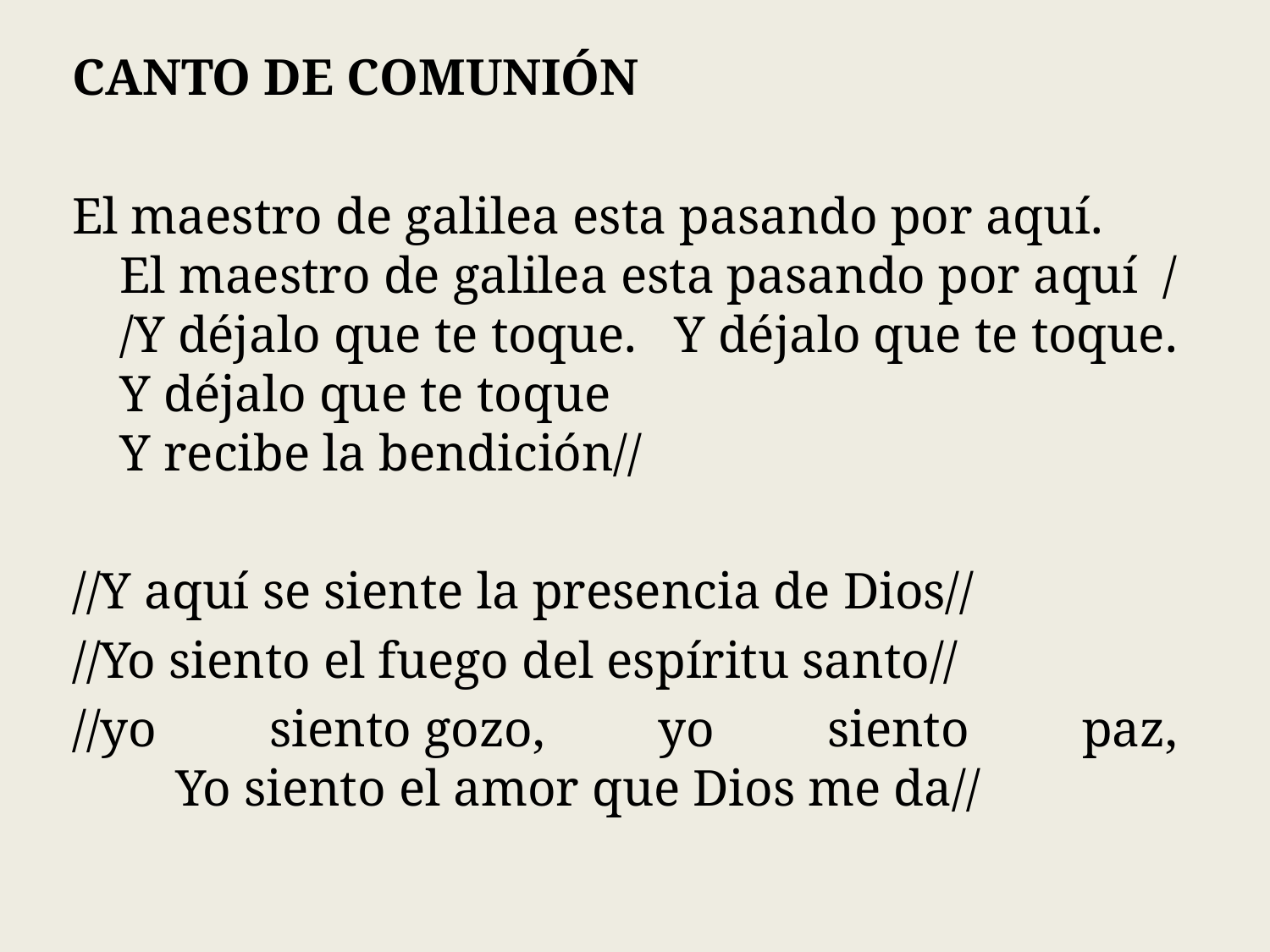

CANTO DE COMUNIÓN

El maestro de galilea esta pasando por aquí. El maestro de galilea esta pasando por aquí //Y déjalo que te toque. Y déjalo que te toque. Y déjalo que te toque
Y recibe la bendición//

//Y aquí se siente la presencia de Dios//
//Yo siento el fuego del espíritu santo//
//yo siento gozo, yo siento paz, Yo siento el amor que Dios me da//